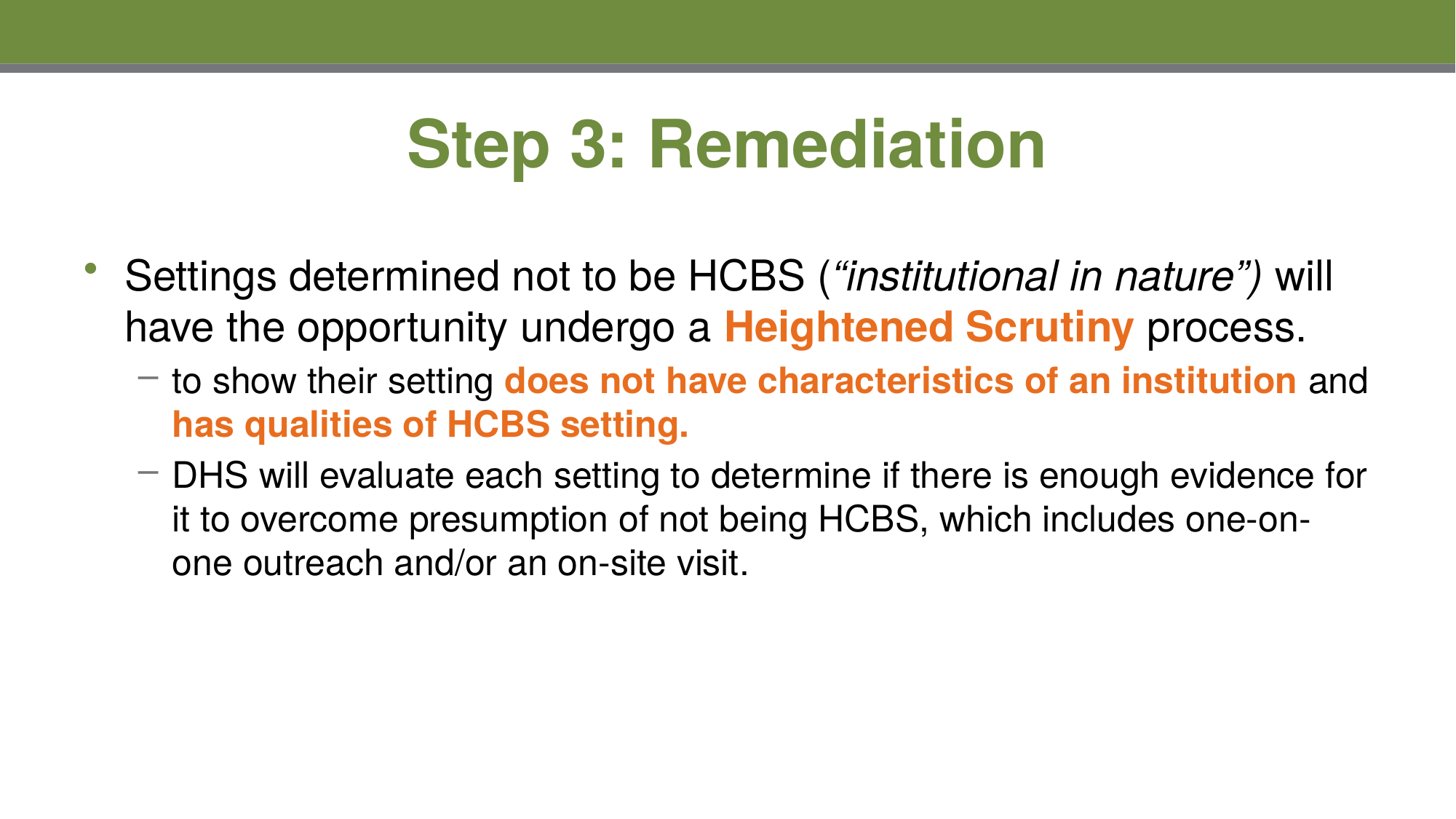

# Step 3: Remediation
Settings determined not to be HCBS (“institutional in nature”) will have the opportunity undergo a Heightened Scrutiny process.
to show their setting does not have characteristics of an institution and has qualities of HCBS setting.
DHS will evaluate each setting to determine if there is enough evidence for it to overcome presumption of not being HCBS, which includes one-on-one outreach and/or an on-site visit.